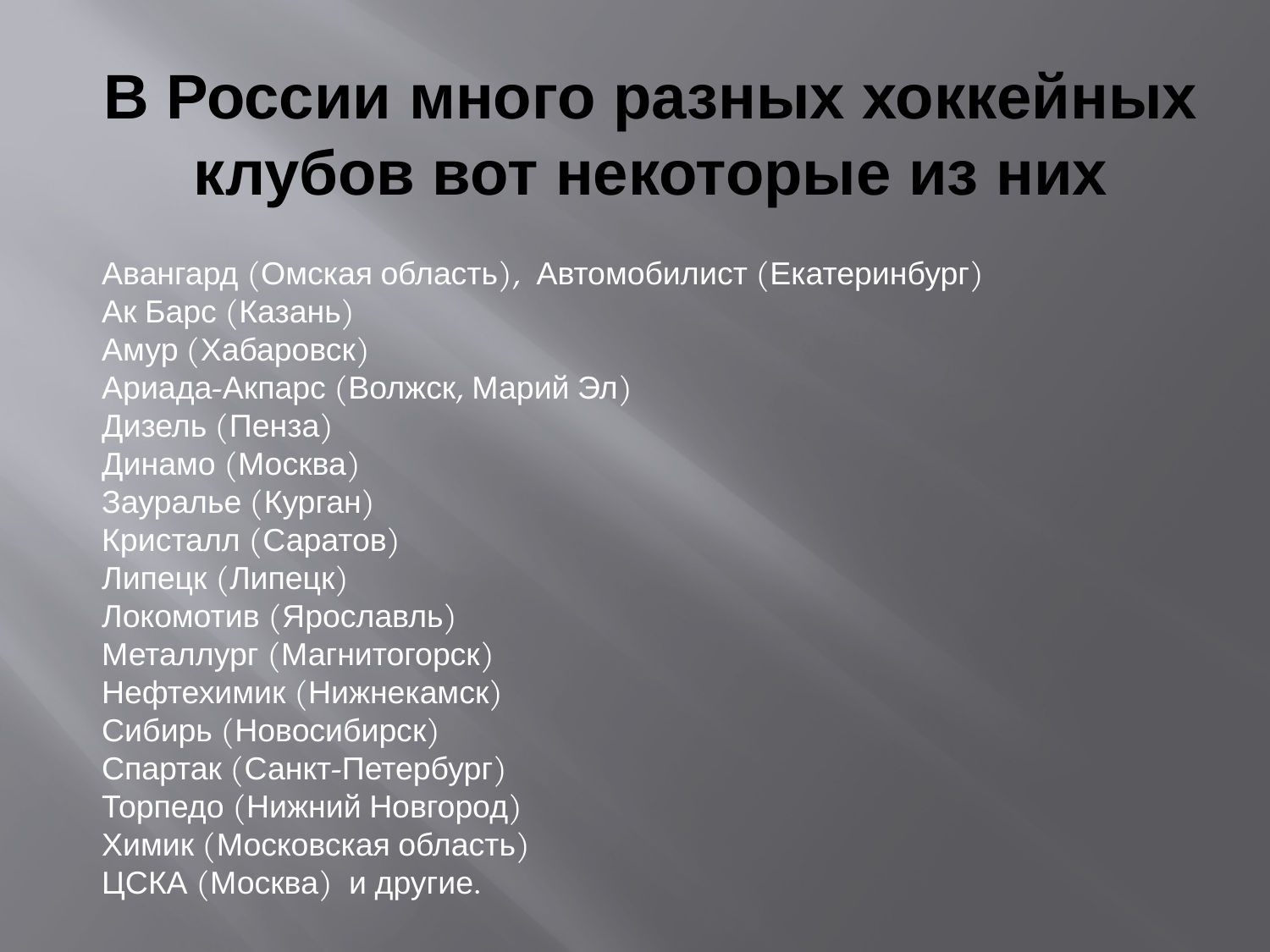

# В России много разных хоккейных клубов вот некоторые из них
Авангард (Омская область),  Автомобилист (Екатеринбург)
Ак Барс (Казань)
Амур (Хабаровск)
Ариада-Акпарс (Волжск, Марий Эл)
Дизель (Пенза)
Динамо (Москва)
Зауралье (Курган)
Кристалл (Саратов)
Липецк (Липецк)
Локомотив (Ярославль)
Металлург (Магнитогорск)
Нефтехимик (Нижнекамск)
Сибирь (Новосибирск)
Спартак (Санкт-Петербург)
Торпедо (Нижний Новгород)
Химик (Московская область)
ЦСКА (Москва)  и другие.